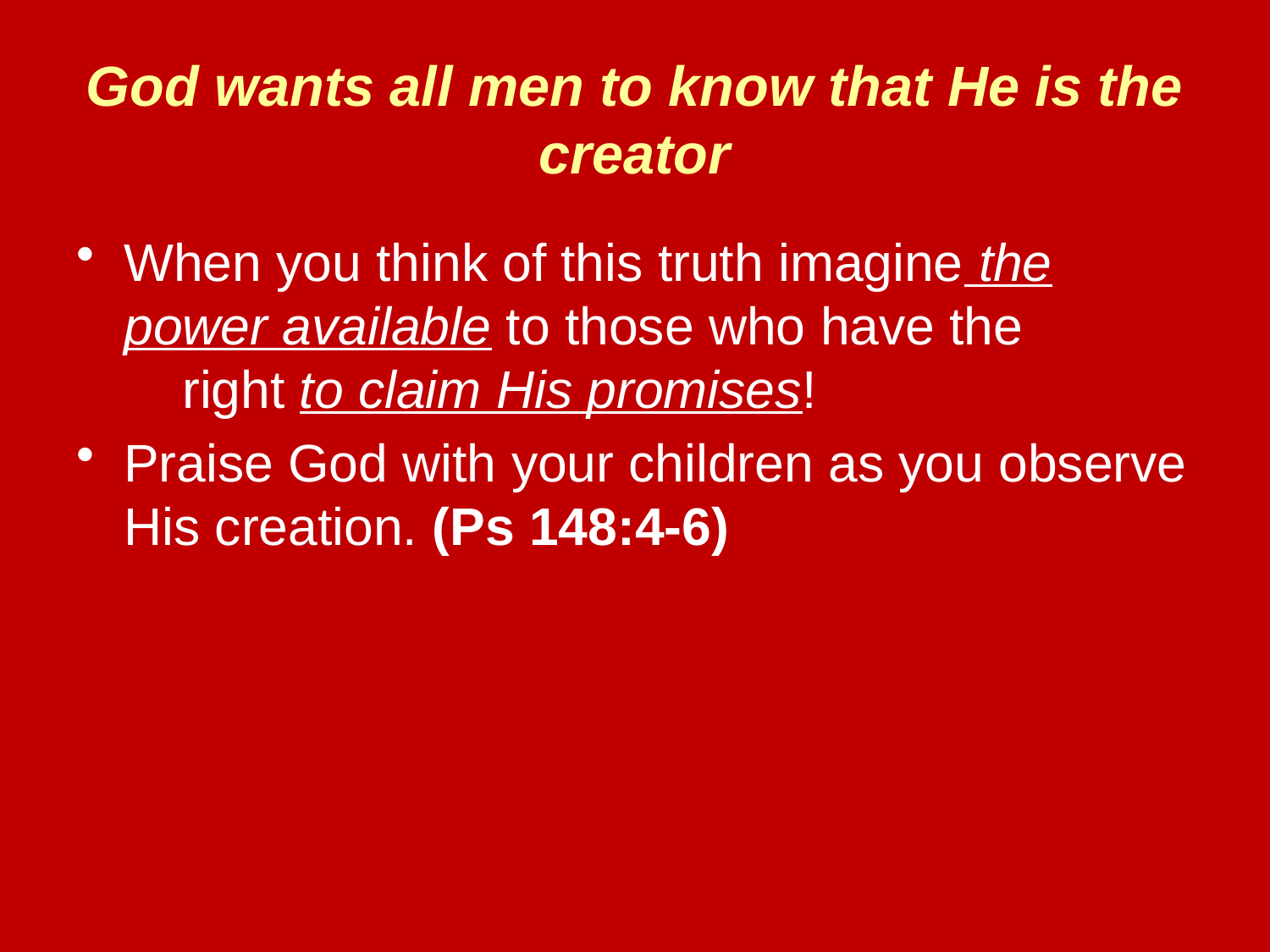

# God wants all men to know that He is the creator
When you think of this truth imagine the power available to those who have the                right to claim His promises!
Praise God with your children as you observe His creation. (Ps 148:4-6)